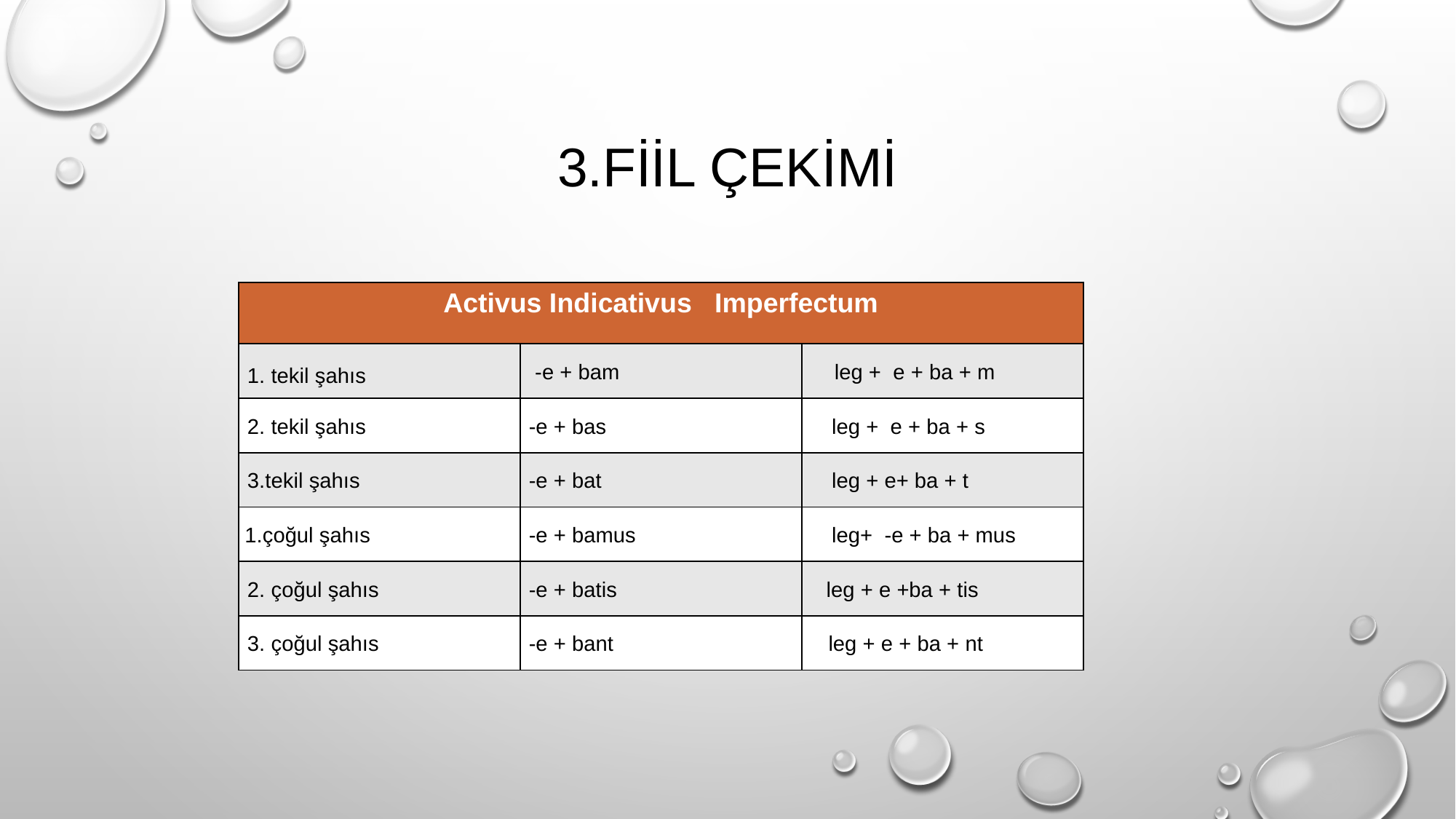

# 3.FİİL ÇEKİMİ
| Activus Indicativus Imperfectum |  |  |
| --- | --- | --- |
| 1. tekil şahıs | -e + bam | leg + e + ba + m |
| 2. tekil şahıs | -e + bas | leg + e + ba + s |
| 3.tekil şahıs | -e + bat | leg + e+ ba + t |
| 1.çoğul şahıs | -e + bamus | leg+ -e + ba + mus |
| 2. çoğul şahıs | -e + batis | leg + e +ba + tis |
| 3. çoğul şahıs | -e + bant | leg + e + ba + nt |